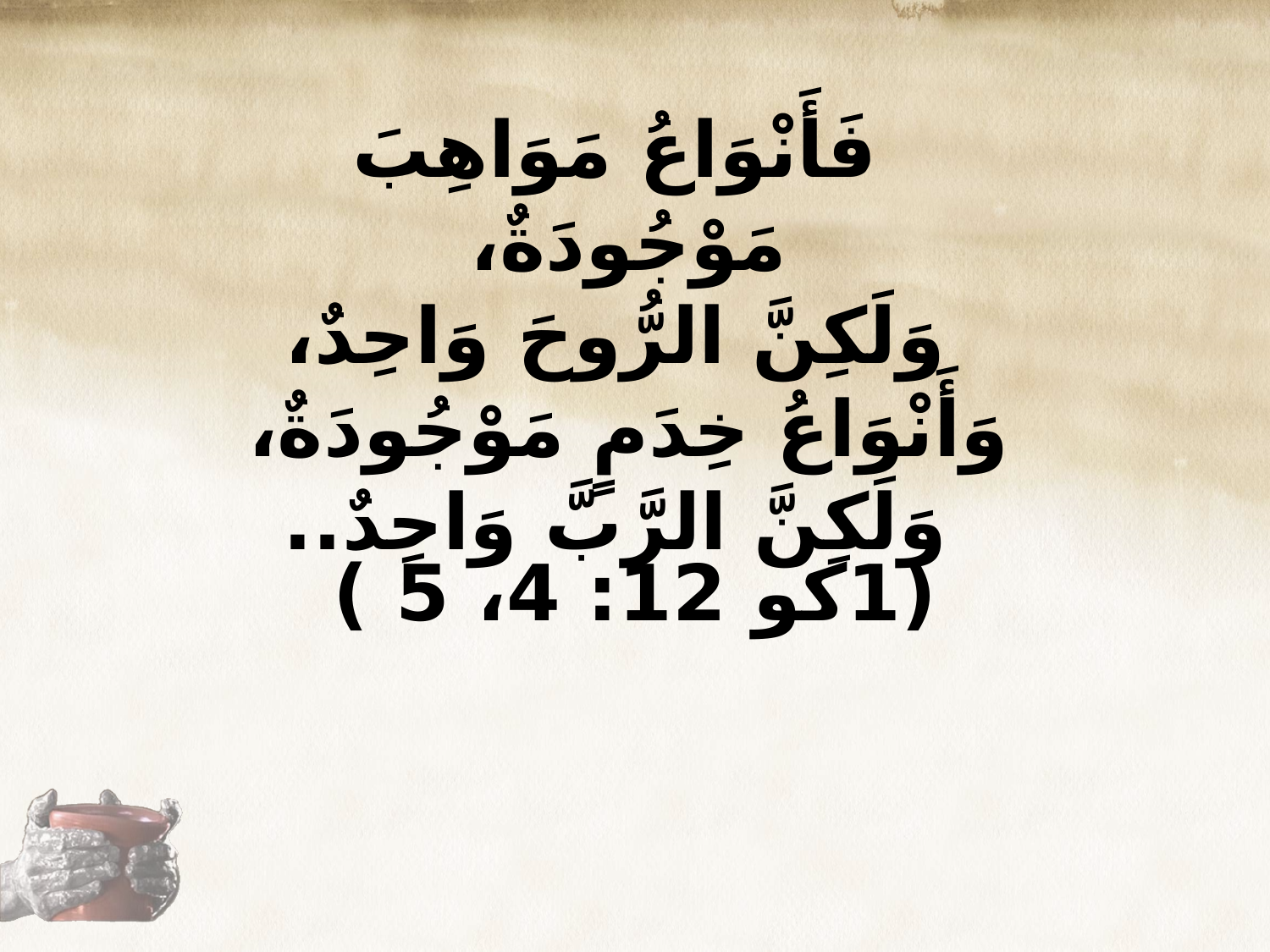

فَأَنْوَاعُ مَوَاهِبَ مَوْجُودَةٌ،
وَلَكِنَّ الرُّوحَ وَاحِدٌ، وَأَنْوَاعُ خِدَمٍ مَوْجُودَةٌ،
وَلَكِنَّ الرَّبَّ وَاحِدٌ..
(1كو 12: 4، 5 )